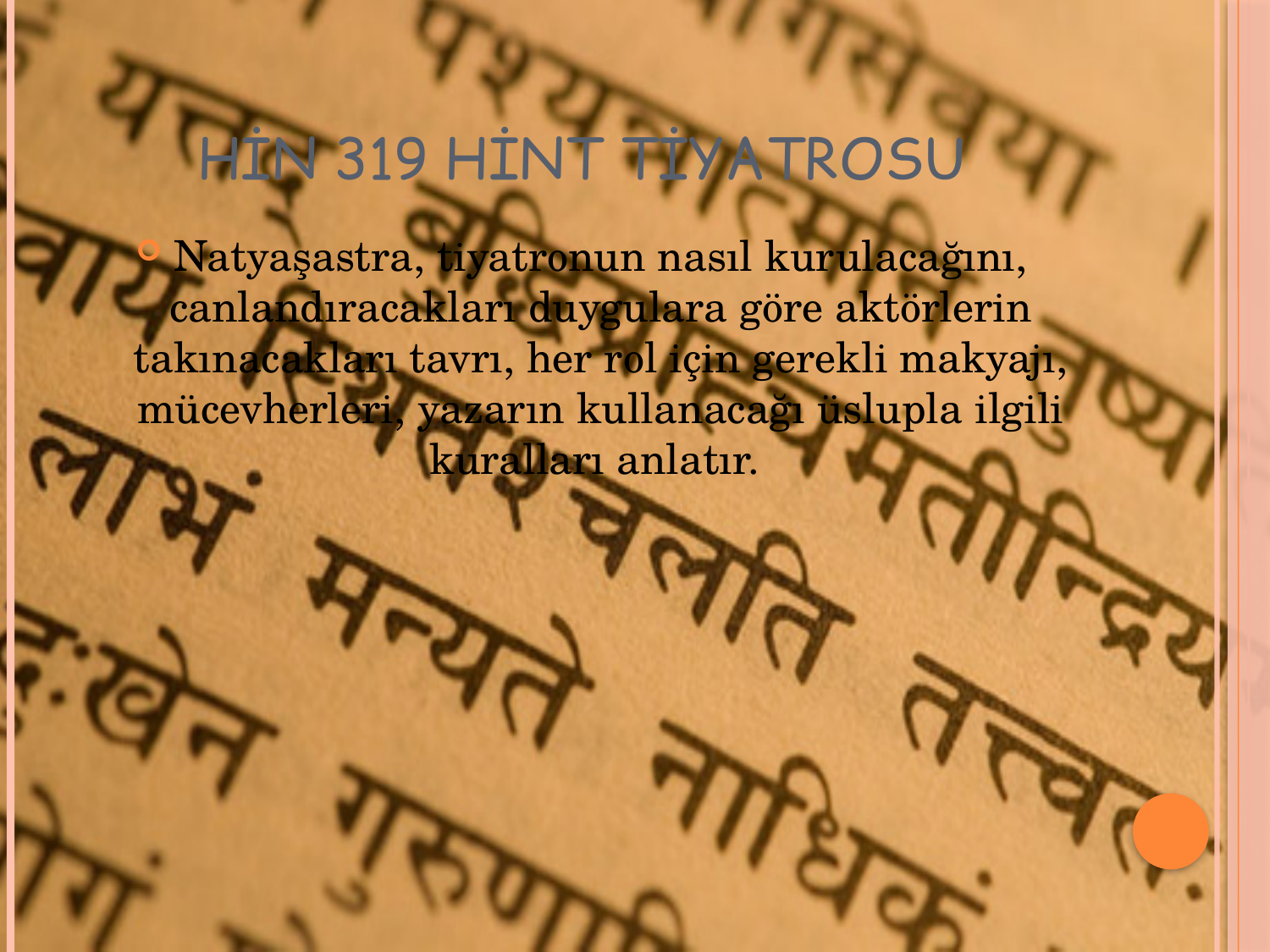

# HİN 319 Hint Tiyatrosu
Natyaşastra, tiyatronun nasıl kurulacağını, canlandıracakları duygulara göre aktörlerin takınacakları tavrı, her rol için gerekli makyajı, mücevherleri, yazarın kullanacağı üslupla ilgili kuralları anlatır.